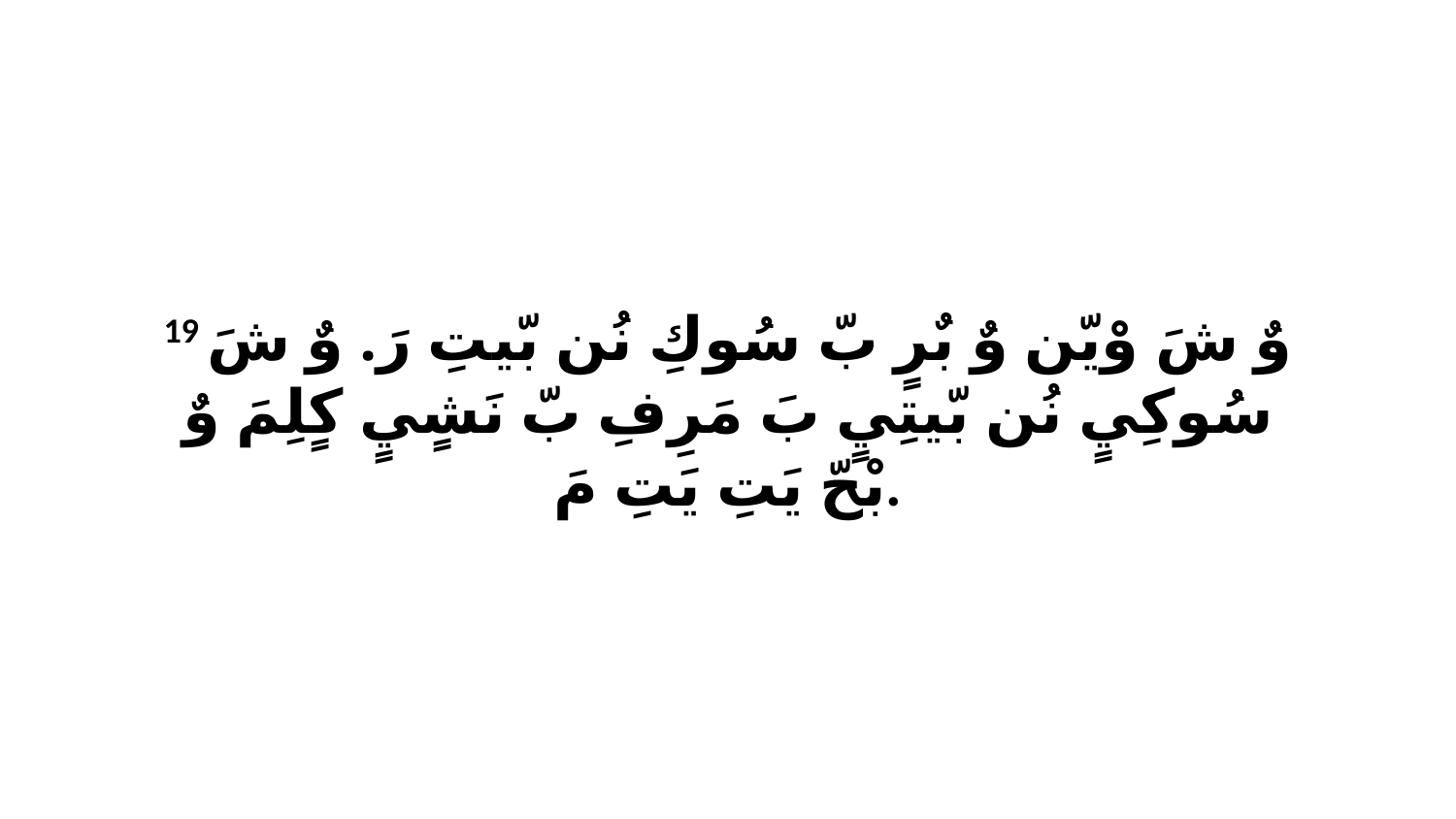

19 وٌ شَ وْيّن وٌ بٌرٍ بّ سُوكِ نُن بّيتِ رَ. وٌ شَ سُوكِيٍ نُن بّيتِيٍ بَ مَرِفِ بّ نَشٍيٍ كٍلِمَ وٌ بْحّ يَتِ يَتِ مَ.